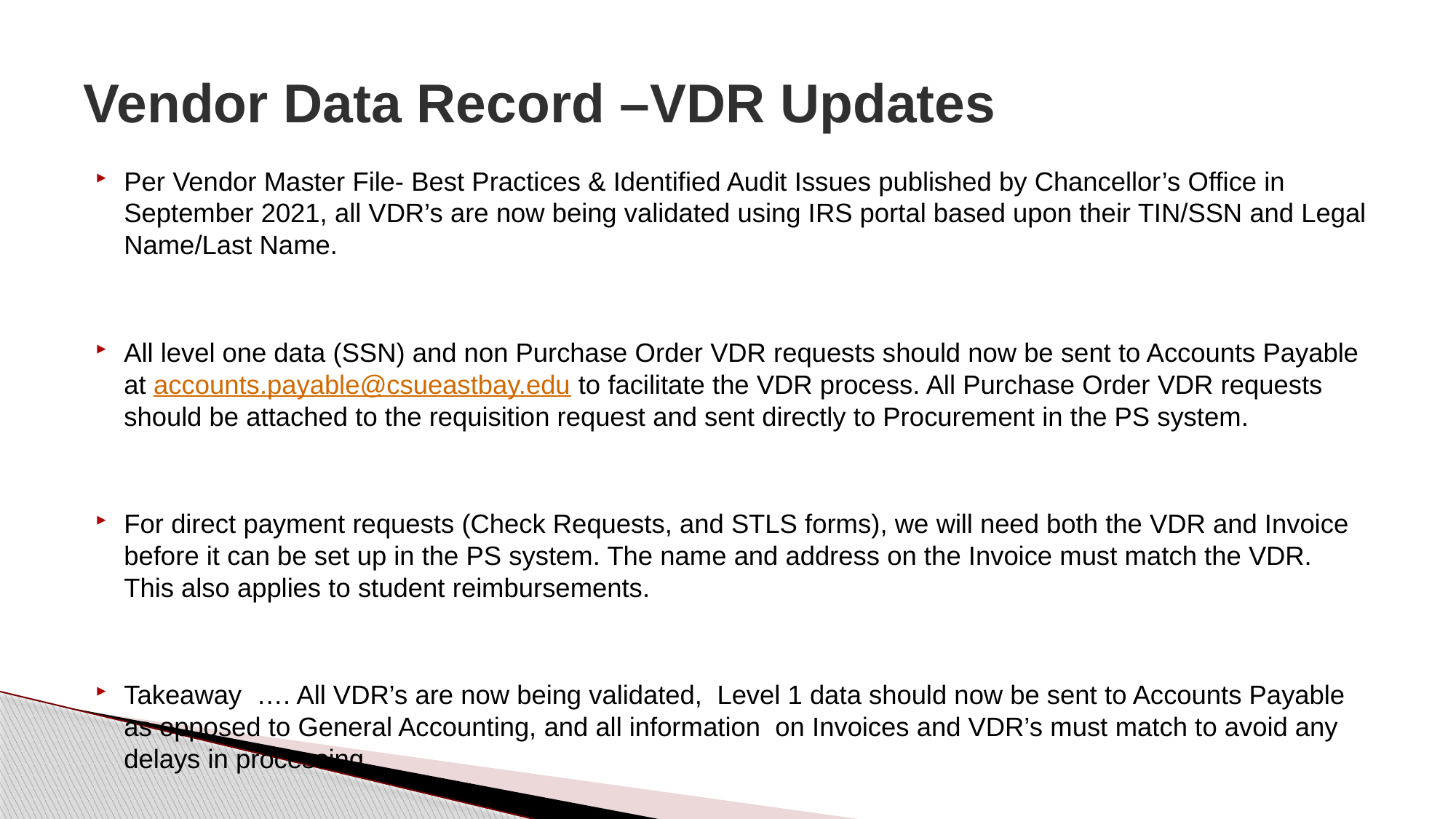

# Vendor Data Record –VDR Updates

Per Vendor Master File- Best Practices & Identified Audit Issues published by Chancellor’s Office in September 2021, all VDR’s are now being validated using IRS portal based upon their TIN/SSN and Legal Name/Last Name.

All level one data (SSN) and non Purchase Order VDR requests should now be sent to Accounts Payable at accounts.payable@csueastbay.edu to facilitate the VDR process. All Purchase Order VDR requests should be attached to the requisition request and sent directly to Procurement in the PS system.

For direct payment requests (Check Requests, and STLS forms), we will need both the VDR and Invoice before it can be set up in the PS system. The name and address on the Invoice must match the VDR.  This also applies to student reimbursements.

Takeaway  …. All VDR’s are now being validated,  Level 1 data should now be sent to Accounts Payable as opposed to General Accounting, and all information  on Invoices and VDR’s must match to avoid any delays in processing.